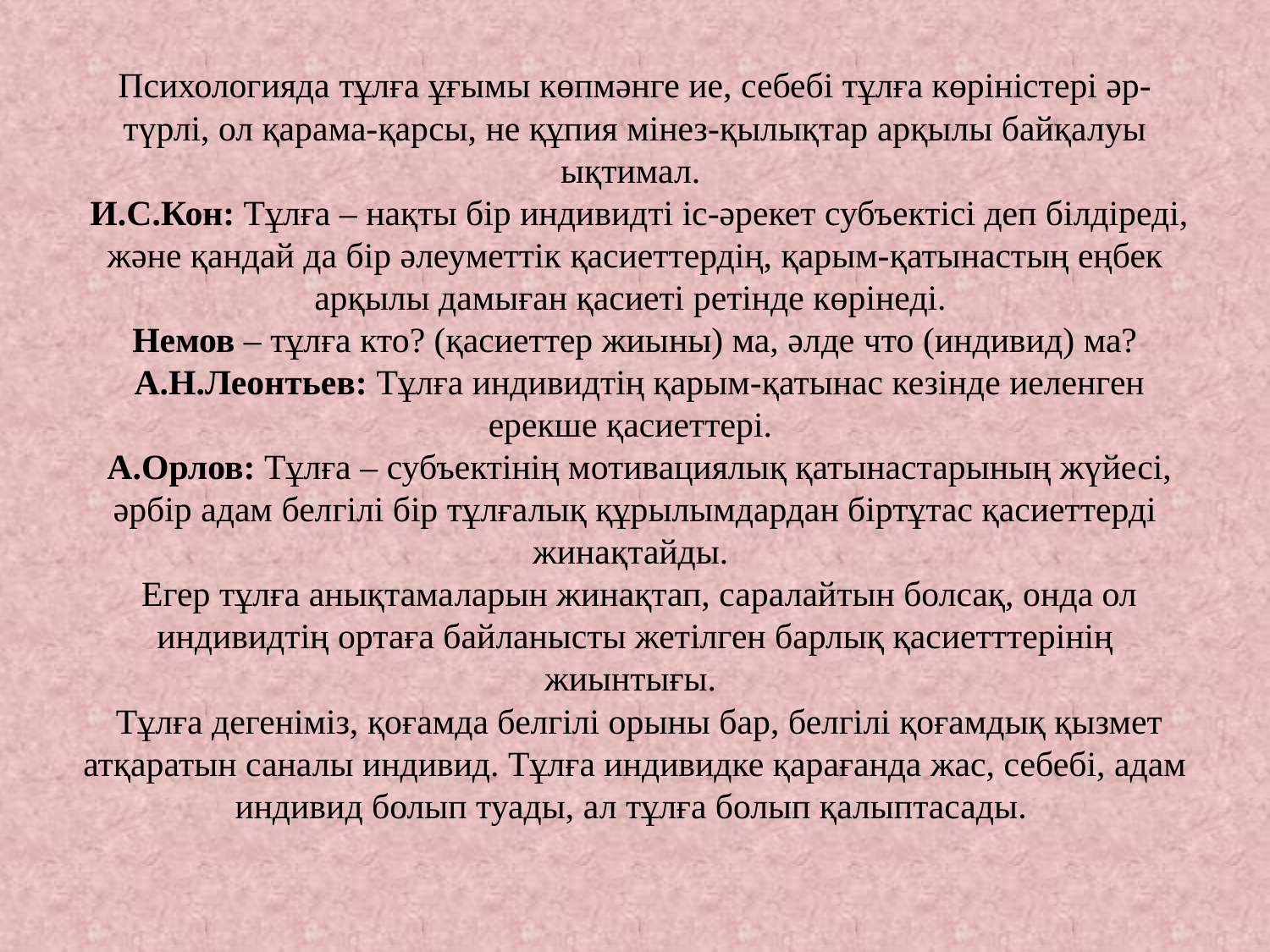

# Психологияда тұлға ұғымы көпмәнге ие, себебі тұлға көріністері әр-түрлі, ол қарама-қарсы, не құпия мінез-қылықтар арқылы байқалуы ықтимал.   И.С.Кон: Тұлға – нақты бір индивидті іс-әрекет субъектісі деп білдіреді, және қандай да бір әлеуметтік қасиеттердің, қарым-қатынастың еңбек арқылы дамыған қасиеті ретінде көрінеді.   Немов – тұлға кто? (қасиеттер жиыны) ма, әлде что (индивид) ма?   А.Н.Леонтьев: Тұлға индивидтің қарым-қатынас кезінде иеленген ерекше қасиеттері.   А.Орлов: Тұлға – субъектінің мотивациялық қатынастарының жүйесі, әрбір адам белгілі бір тұлғалық құрылымдардан біртұтас қасиеттерді жинақтайды.   Егер тұлға анықтамаларын жинақтап, саралайтын болсақ, онда ол индивидтің ортаға байланысты жетілген барлық қасиетттерінің жиынтығы.   Тұлға дегеніміз, қоғамда белгілі орыны бар, белгілі қоғамдық қызмет атқаратын саналы индивид. Тұлға индивидке қарағанда жас, себебі, адам индивид болып туады, ал тұлға болып қалыптасады.